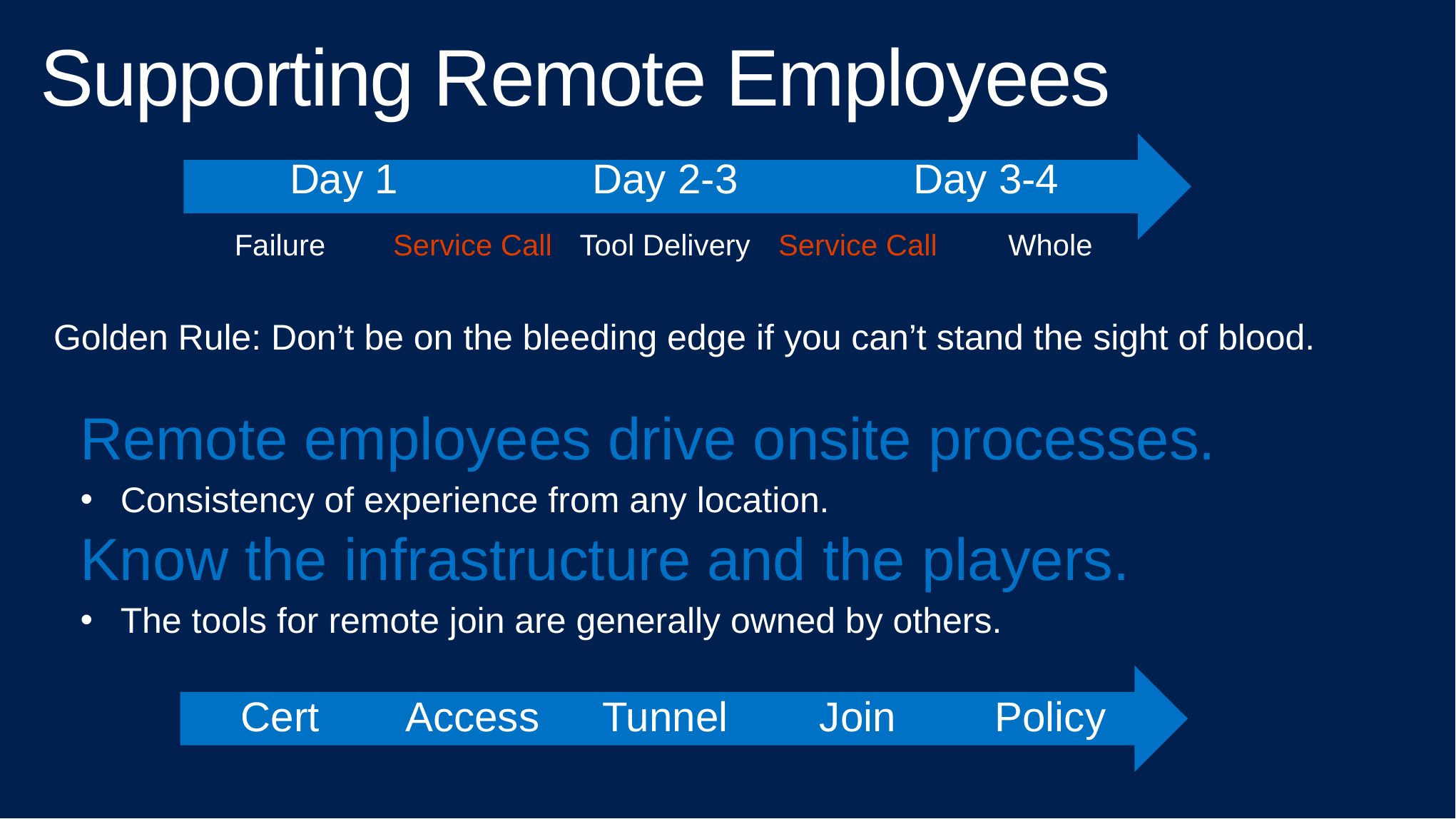

# Supporting Remote Employees

| Day 1 | Day 2-3 | Day 3-4 |
| --- | --- | --- |
| Failure | Service Call | Tool Delivery | Service Call | Whole |
| --- | --- | --- | --- | --- |
Golden Rule: Don’t be on the bleeding edge if you can’t stand the sight of blood.
Remote employees drive onsite processes.
Consistency of experience from any location.
Know the infrastructure and the players.
The tools for remote join are generally owned by others.

| Cert | Access | Tunnel | Join | Policy |
| --- | --- | --- | --- | --- |